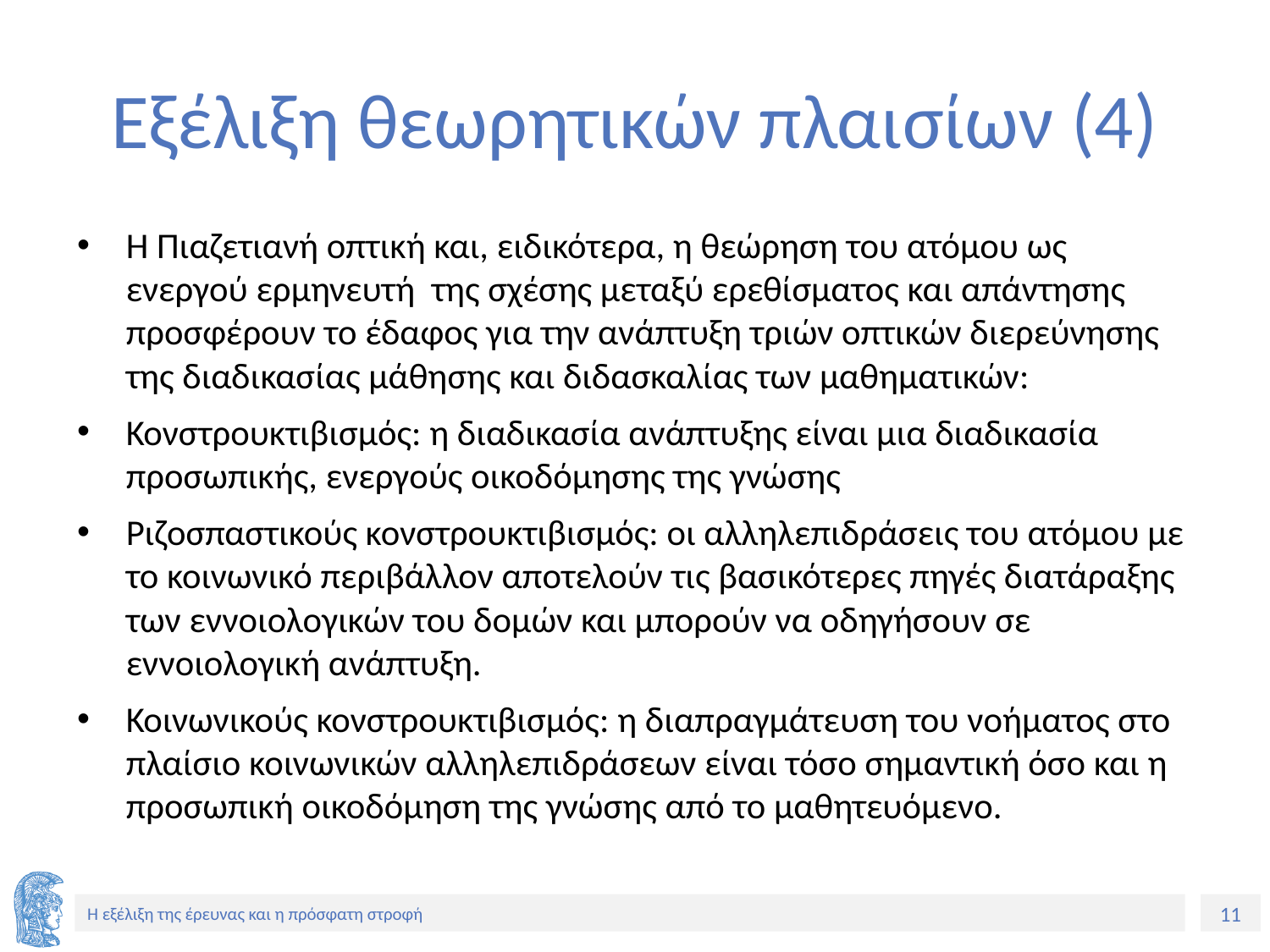

# Εξέλιξη θεωρητικών πλαισίων (4)
Η Πιαζετιανή οπτική και, ειδικότερα, η θεώρηση του ατόμου ως ενεργού ερμηνευτή  της σχέσης μεταξύ ερεθίσματος και απάντησης προσφέρουν το έδαφος για την ανάπτυξη τριών οπτικών διερεύνησης της διαδικασίας μάθησης και διδασκαλίας των μαθηματικών:
Κονστρουκτιβισμός: η διαδικασία ανάπτυξης είναι μια διαδικασία προσωπικής, ενεργούς οικοδόμησης της γνώσης
Ριζοσπαστικούς κονστρουκτιβισμός: οι αλληλεπιδράσεις του ατόμου με το κοινωνικό περιβάλλον αποτελούν τις βασικότερες πηγές διατάραξης των εννοιολογικών του δομών και μπορούν να οδηγήσουν σε εννοιολογική ανάπτυξη.
Κοινωνικούς κονστρουκτιβισμός: η διαπραγμάτευση του νοήματος στο πλαίσιο κοινωνικών αλληλεπιδράσεων είναι τόσο σημαντική όσο και η προσωπική οικοδόμηση της γνώσης από το μαθητευόμενο.